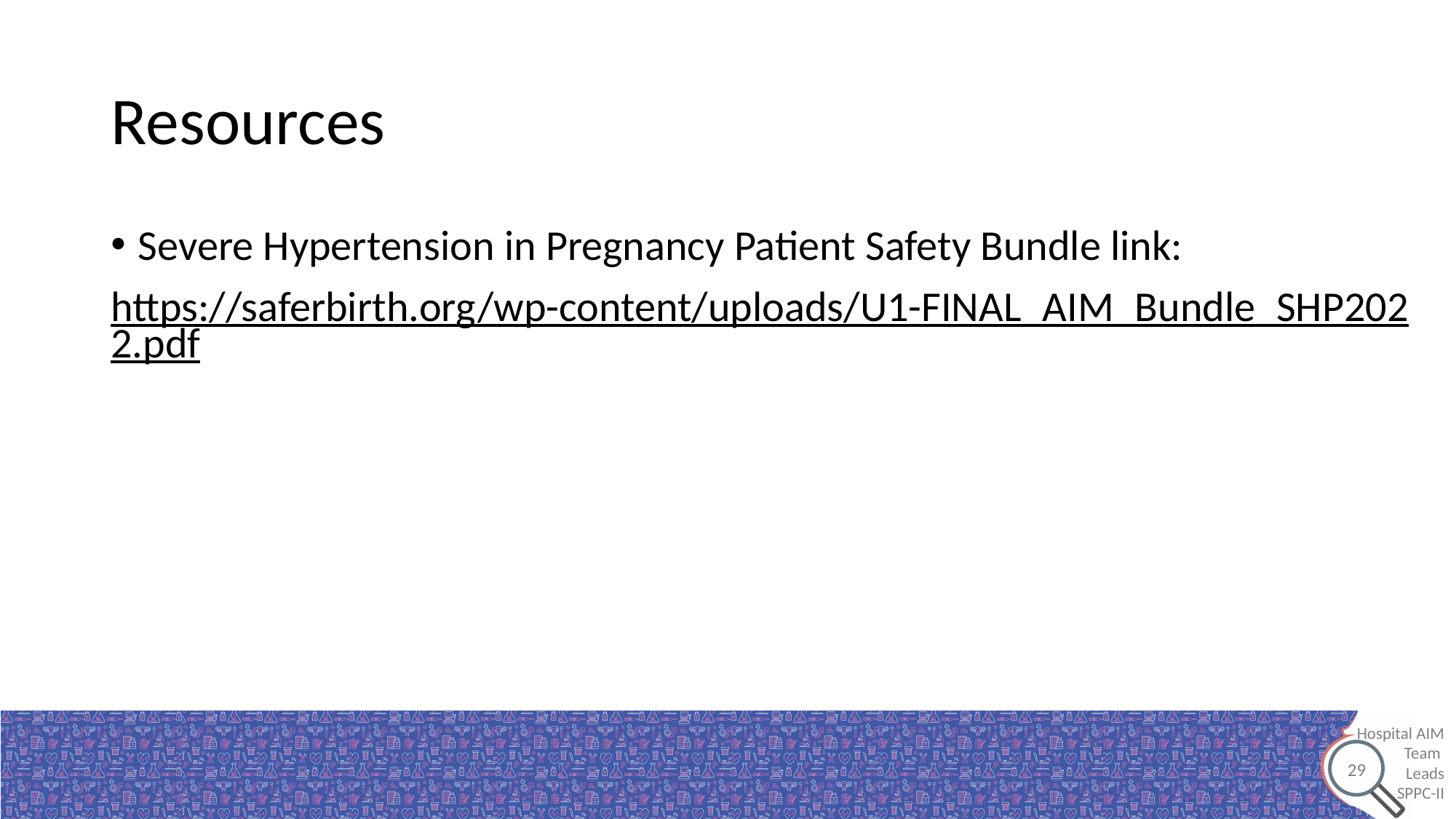

# Resources
Severe Hypertension in Pregnancy Patient Safety Bundle link:
https://saferbirth.org/wp-content/uploads/U1-FINAL_AIM_Bundle_SHP2022.pdf